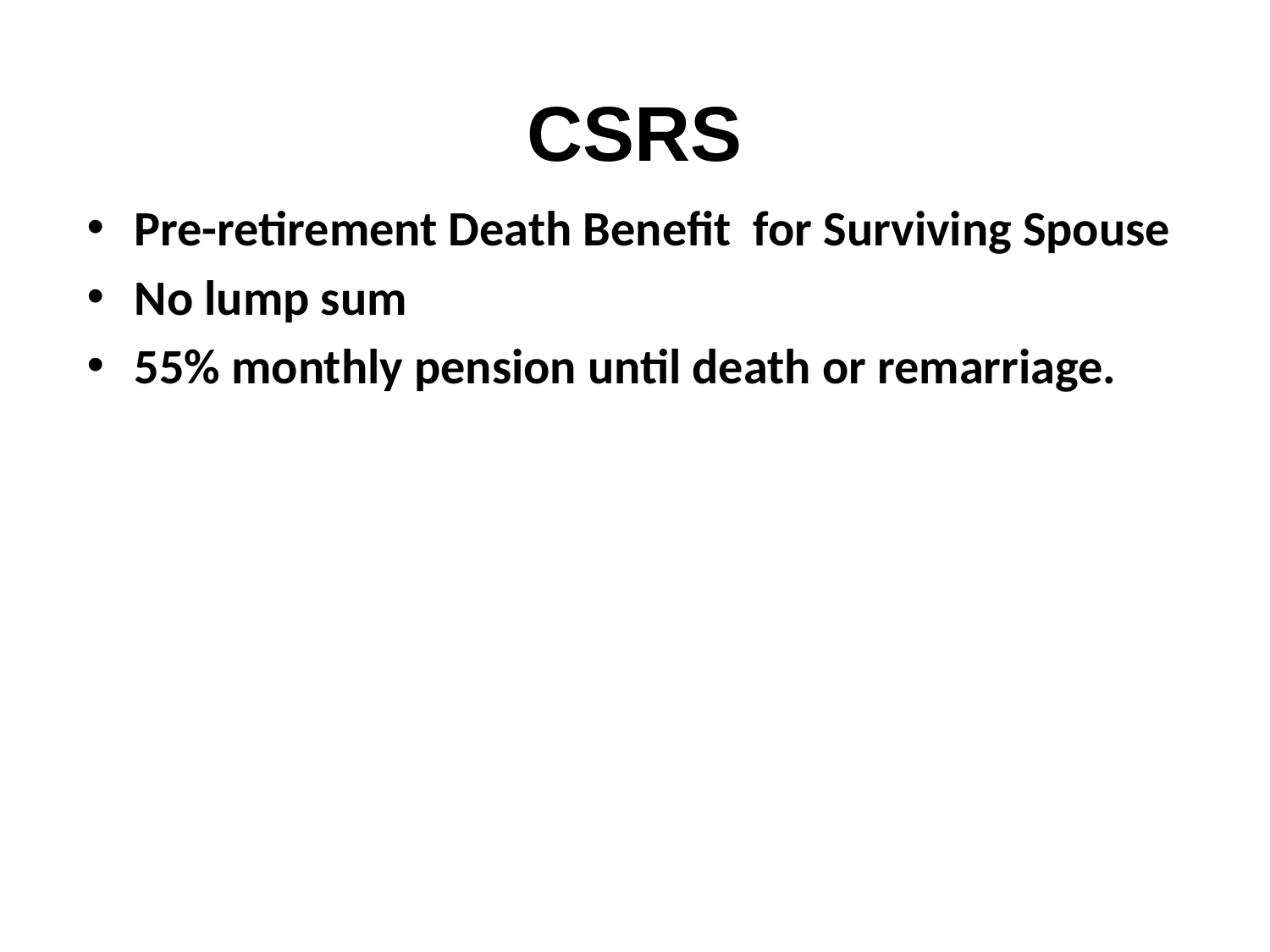

# CSRS
Pre-retirement Death Benefit  for Surviving Spouse
No lump sum
55% monthly pension until death or remarriage.